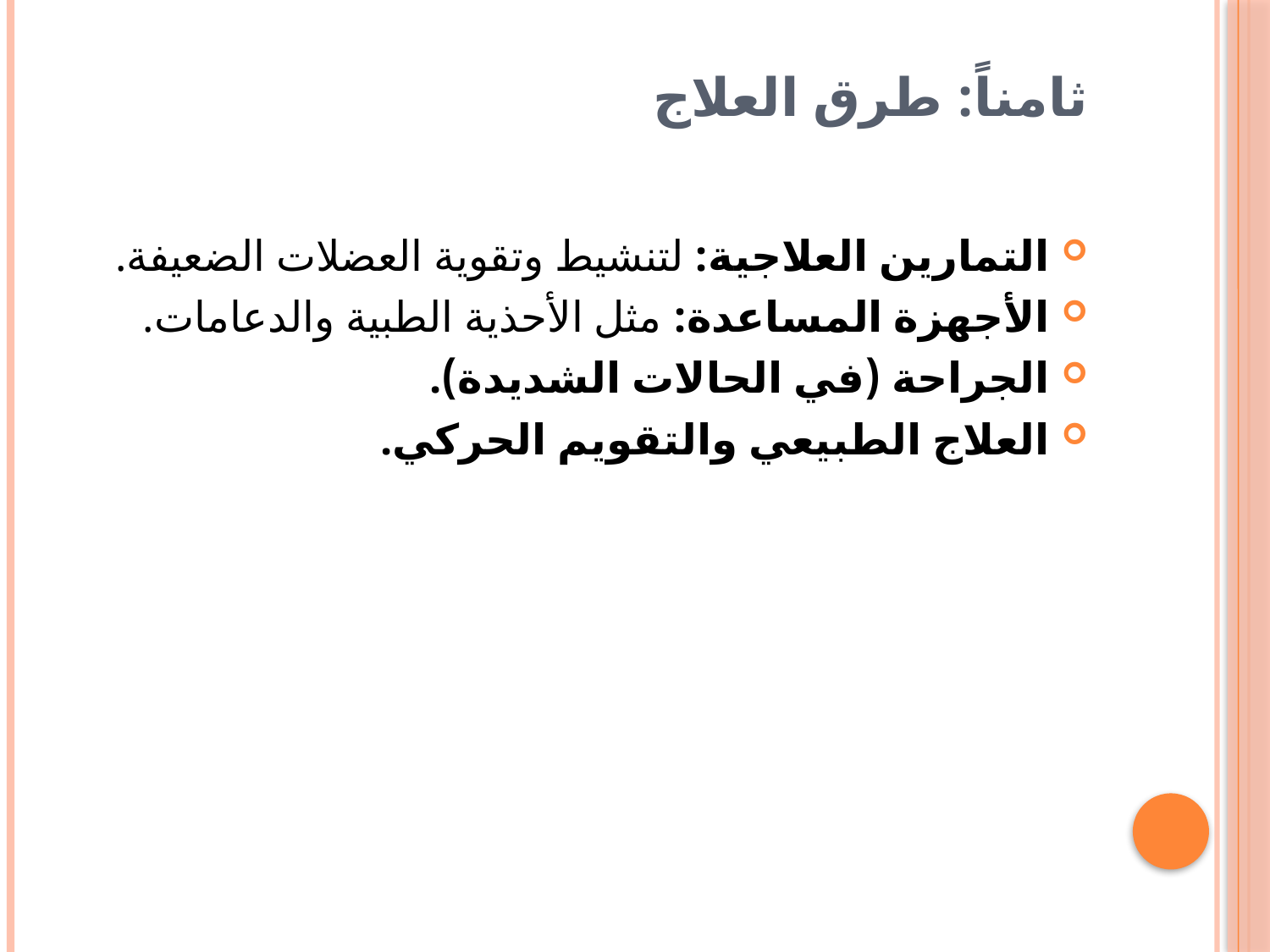

# ثامناً: طرق العلاج
التمارين العلاجية: لتنشيط وتقوية العضلات الضعيفة.
الأجهزة المساعدة: مثل الأحذية الطبية والدعامات.
الجراحة (في الحالات الشديدة).
العلاج الطبيعي والتقويم الحركي.